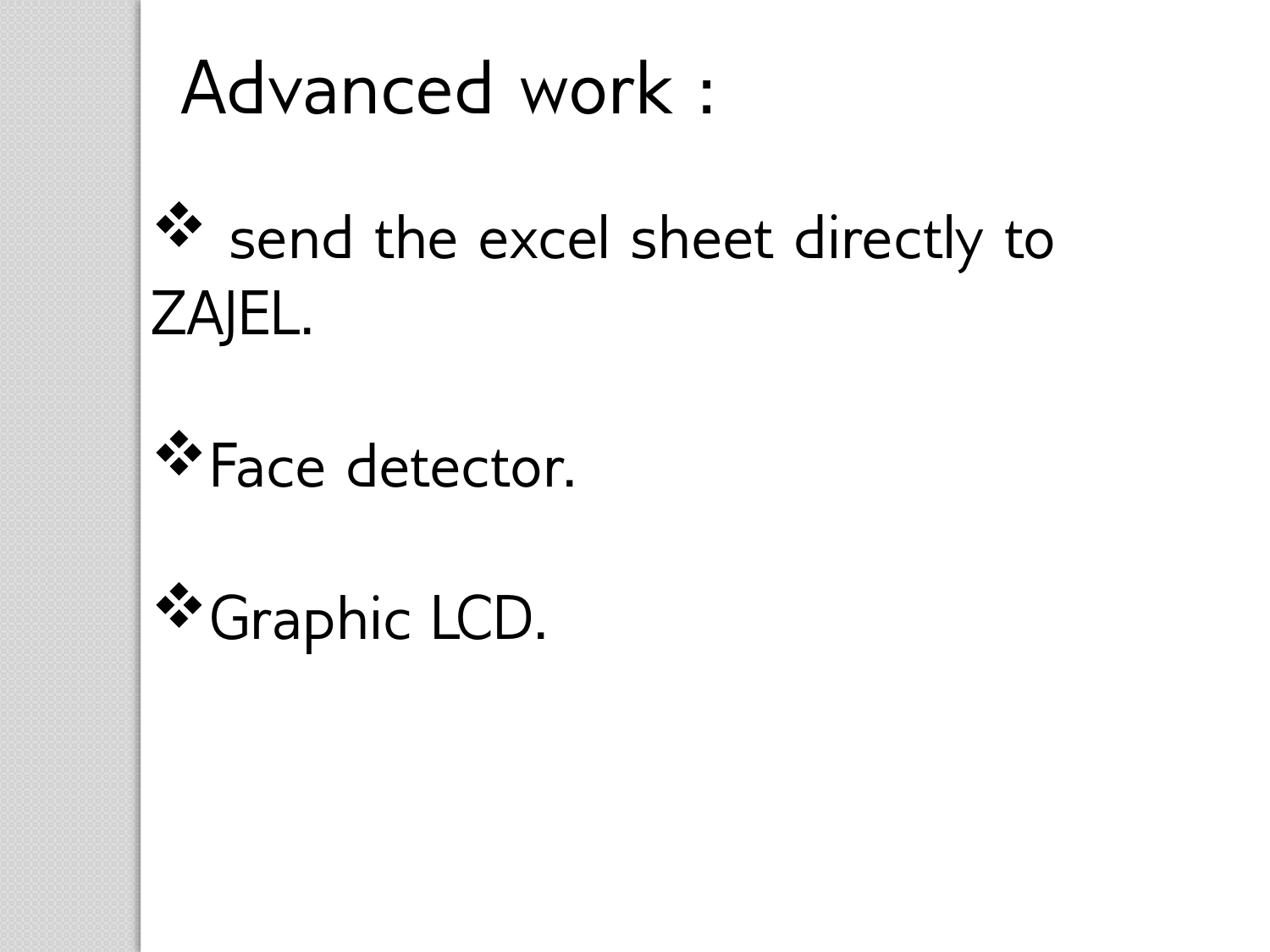

Advanced work :
 send the excel sheet directly to ZAJEL.

Face detector.

Graphic LCD.